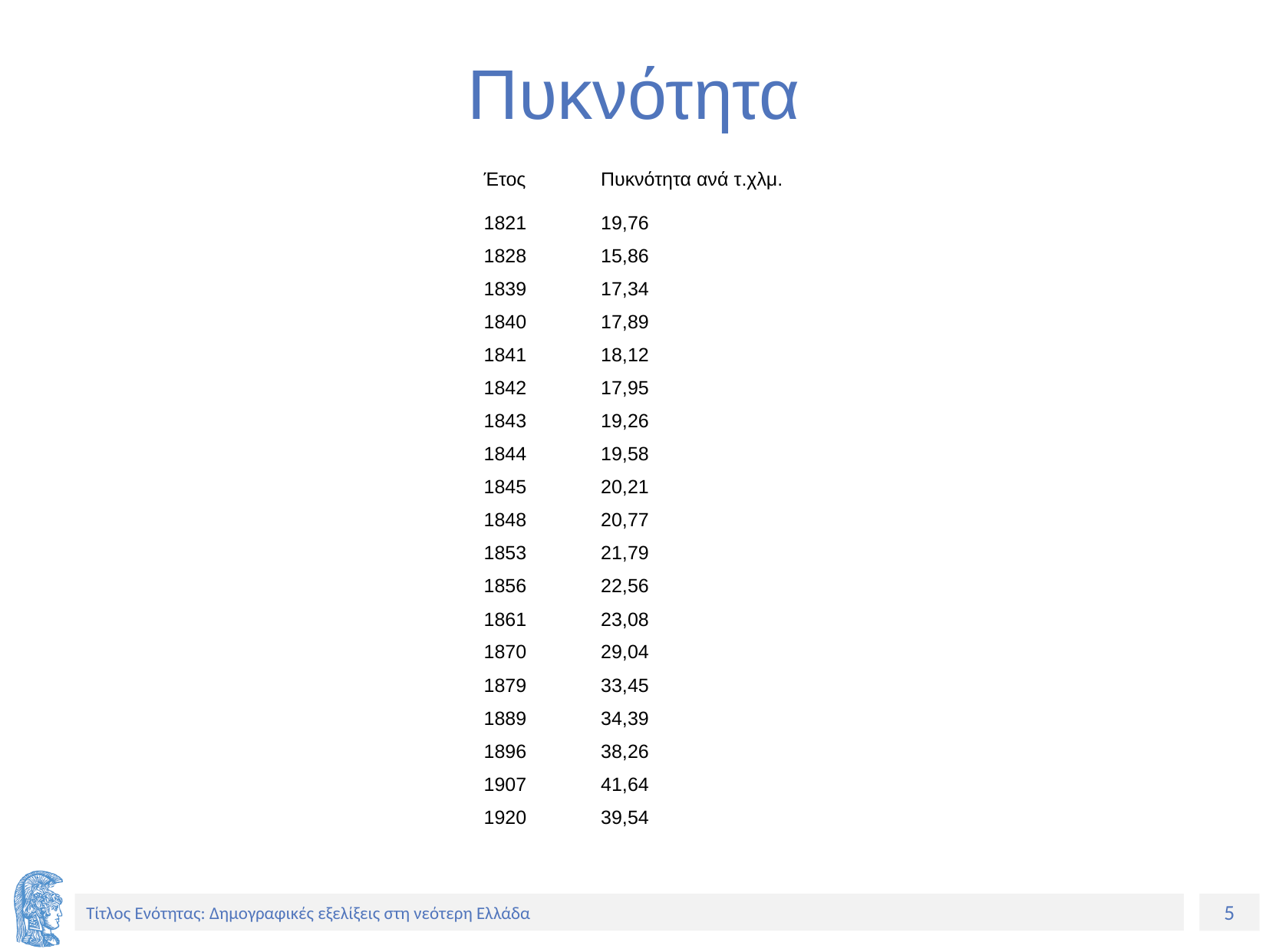

# Πυκνότητα
| Έτος | Πυκνότητα ανά τ.χλμ. |
| --- | --- |
| 1821 | 19,76 |
| 1828 | 15,86 |
| 1839 | 17,34 |
| 1840 | 17,89 |
| 1841 | 18,12 |
| 1842 | 17,95 |
| 1843 | 19,26 |
| 1844 | 19,58 |
| 1845 | 20,21 |
| 1848 | 20,77 |
| 1853 | 21,79 |
| 1856 | 22,56 |
| 1861 | 23,08 |
| 1870 | 29,04 |
| 1879 | 33,45 |
| 1889 | 34,39 |
| 1896 | 38,26 |
| 1907 | 41,64 |
| 1920 | 39,54 |